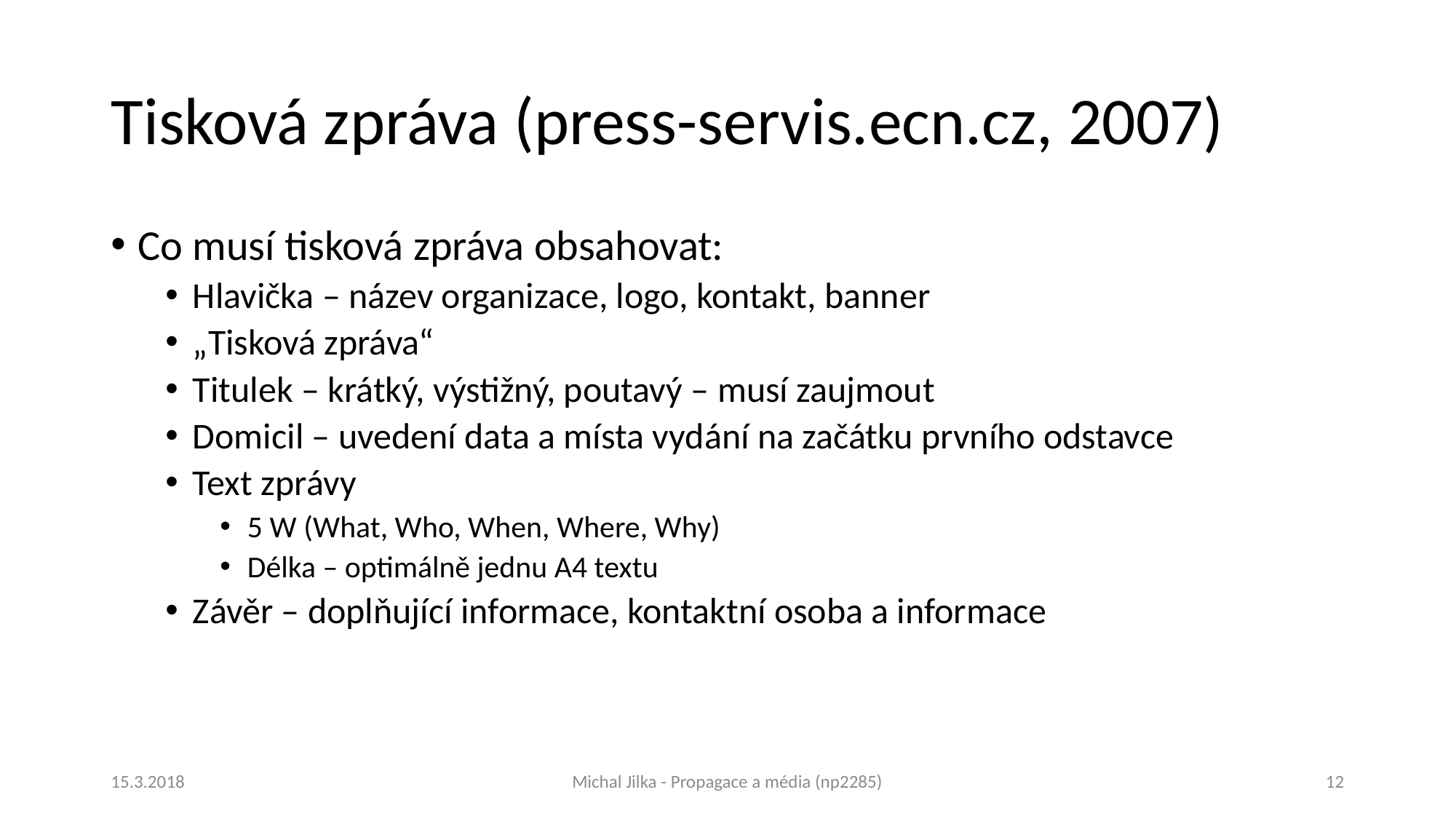

# Tisková zpráva (press-servis.ecn.cz, 2007)
Co musí tisková zpráva obsahovat:
Hlavička – název organizace, logo, kontakt, banner
„Tisková zpráva“
Titulek – krátký, výstižný, poutavý – musí zaujmout
Domicil – uvedení data a místa vydání na začátku prvního odstavce
Text zprávy
5 W (What, Who, When, Where, Why)
Délka – optimálně jednu A4 textu
Závěr – doplňující informace, kontaktní osoba a informace
15.3.2018
Michal Jilka - Propagace a média (np2285)
12